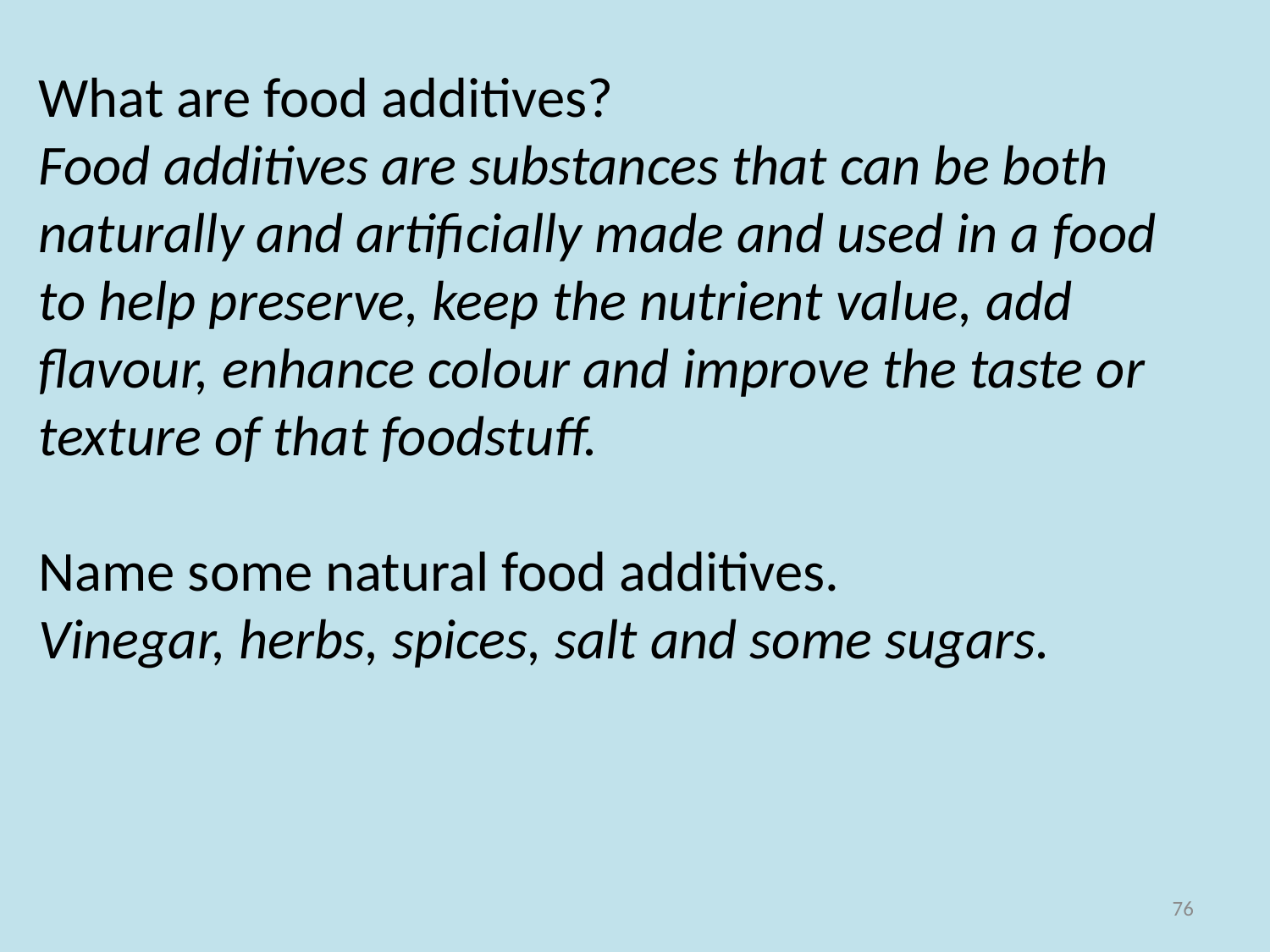

What are food additives?
Food additives are substances that can be both naturally and artificially made and used in a food to help preserve, keep the nutrient value, add flavour, enhance colour and improve the taste or texture of that foodstuff.

Name some natural food additives.
Vinegar, herbs, spices, salt and some sugars.

76